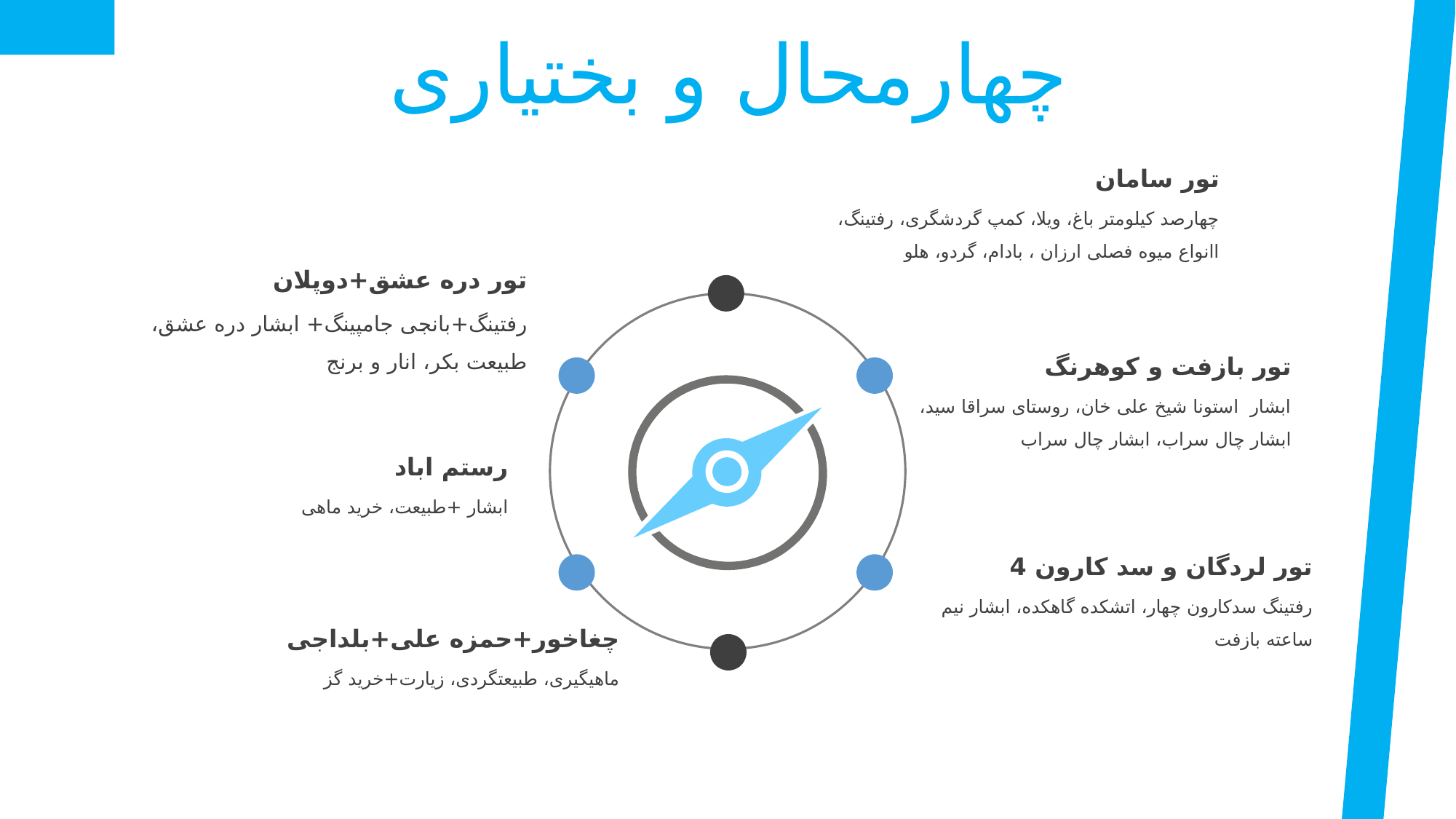

چهارمحال و بختیاری
تور سامان
چهارصد کیلومتر باغ، ویلا، کمپ گردشگری، رفتینگ، اانواع میوه فصلی ارزان ، بادام، گردو، هلو
تور دره عشق+دوپلان
رفتینگ+بانجی جامپینگ+ ابشار دره عشق، طبیعت بکر، انار و برنج

تور بازفت و کوهرنگ
ابشار  استونا شیخ علی خان، روستای سراقا سید، ابشار چال سراب، ابشار چال سراب

رستم اباد
ابشار +طبیعت، خرید ماهی
تور لردگان و سد کارون 4
رفتینگ سدکارون چهار، اتشکده گاهکده، ابشار نیم ساعته بازفت
چغاخور+حمزه علی+بلداجی
ماهیگیری، طبیعتگردی، زیارت+خرید گز